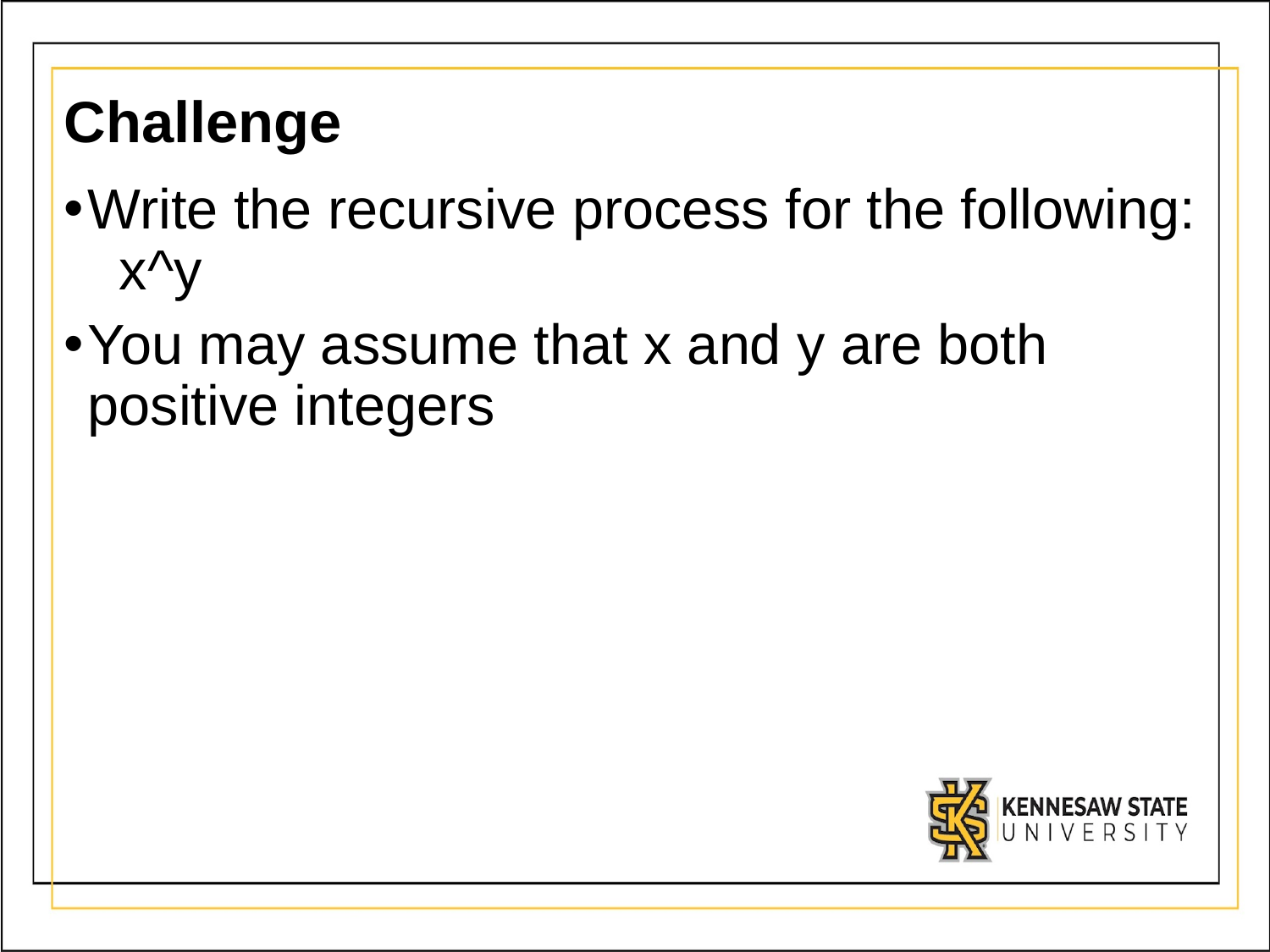

# Challenge
Write the recursive process for the following:   x^y
You may assume that x and y are both positive integers